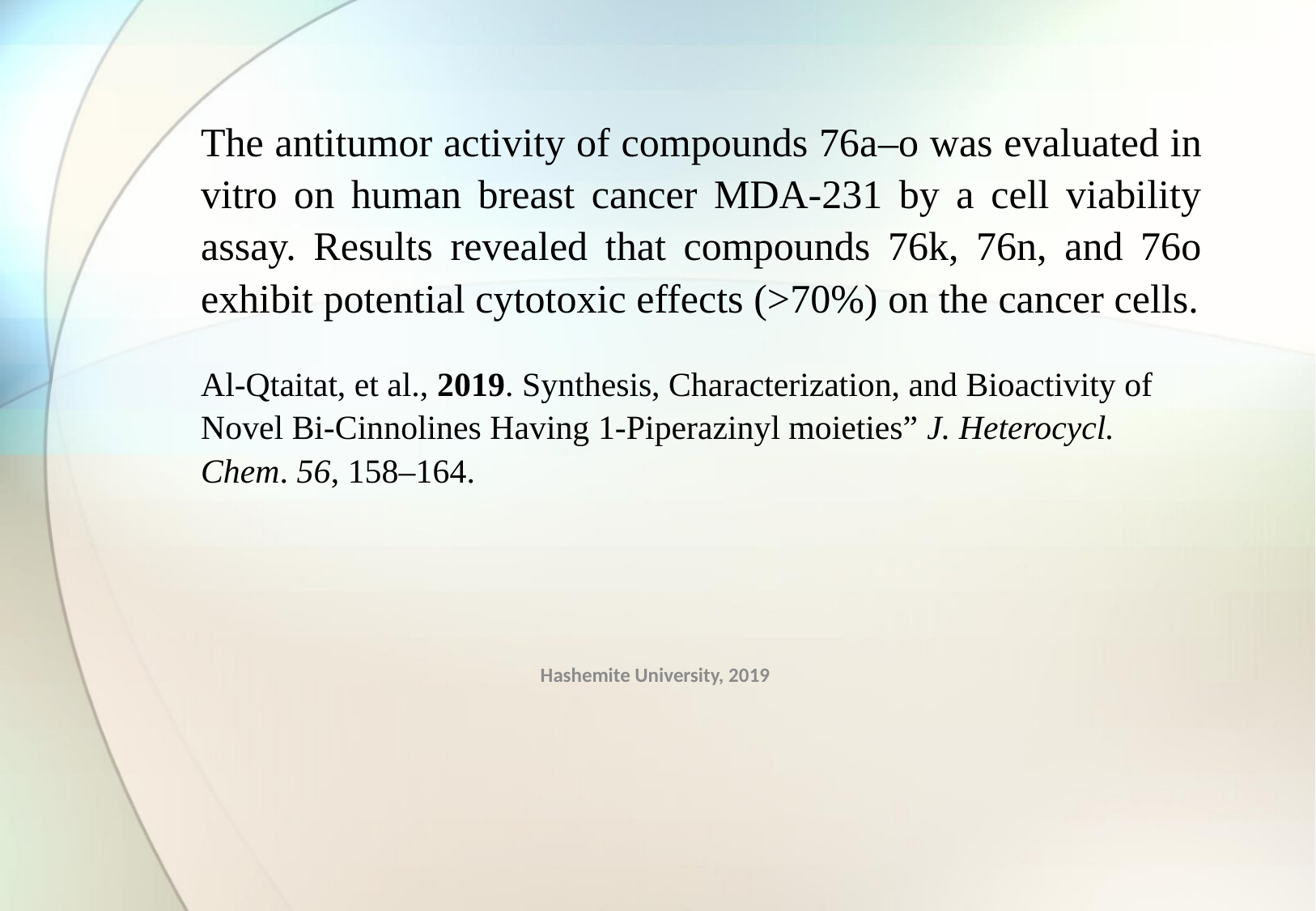

The antitumor activity of compounds 76a–o was evaluated in vitro on human breast cancer MDA-231 by a cell viability assay. Results revealed that compounds 76k, 76n, and 76o exhibit potential cytotoxic effects (>70%) on the cancer cells.

Al-Qtaitat, et al., 2019. Synthesis, Characterization, and Bioactivity of Novel Bi-Cinnolines Having 1-Piperazinyl moieties” J. Heterocycl. Chem. 56, 158–164.
Hashemite University, 2019